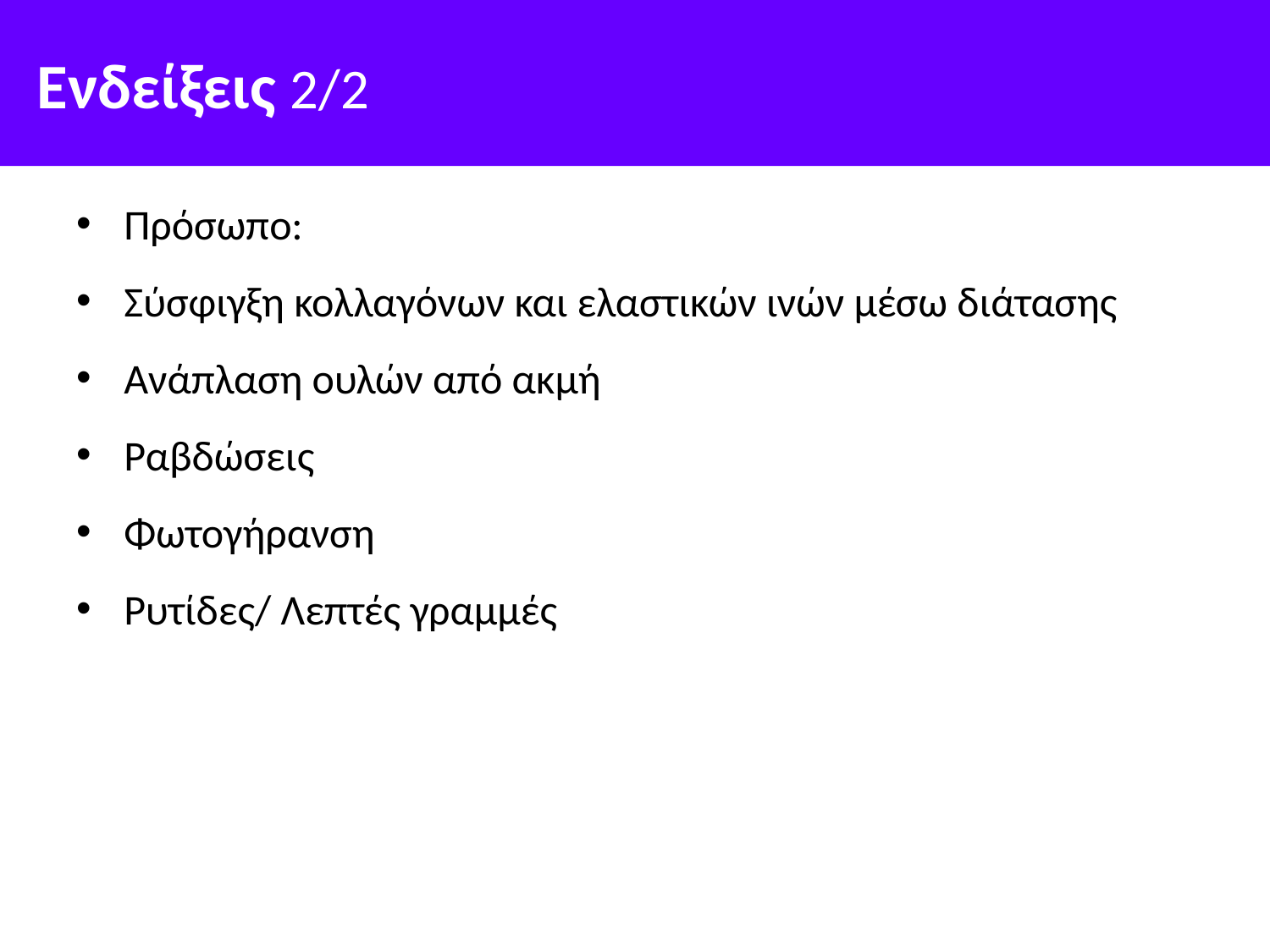

# Ενδείξεις 2/2
Πρόσωπο:
Σύσφιγξη κολλαγόνων και ελαστικών ινών μέσω διάτασης
Ανάπλαση ουλών από ακμή
Ραβδώσεις
Φωτογήρανση
Ρυτίδες/ Λεπτές γραμμές